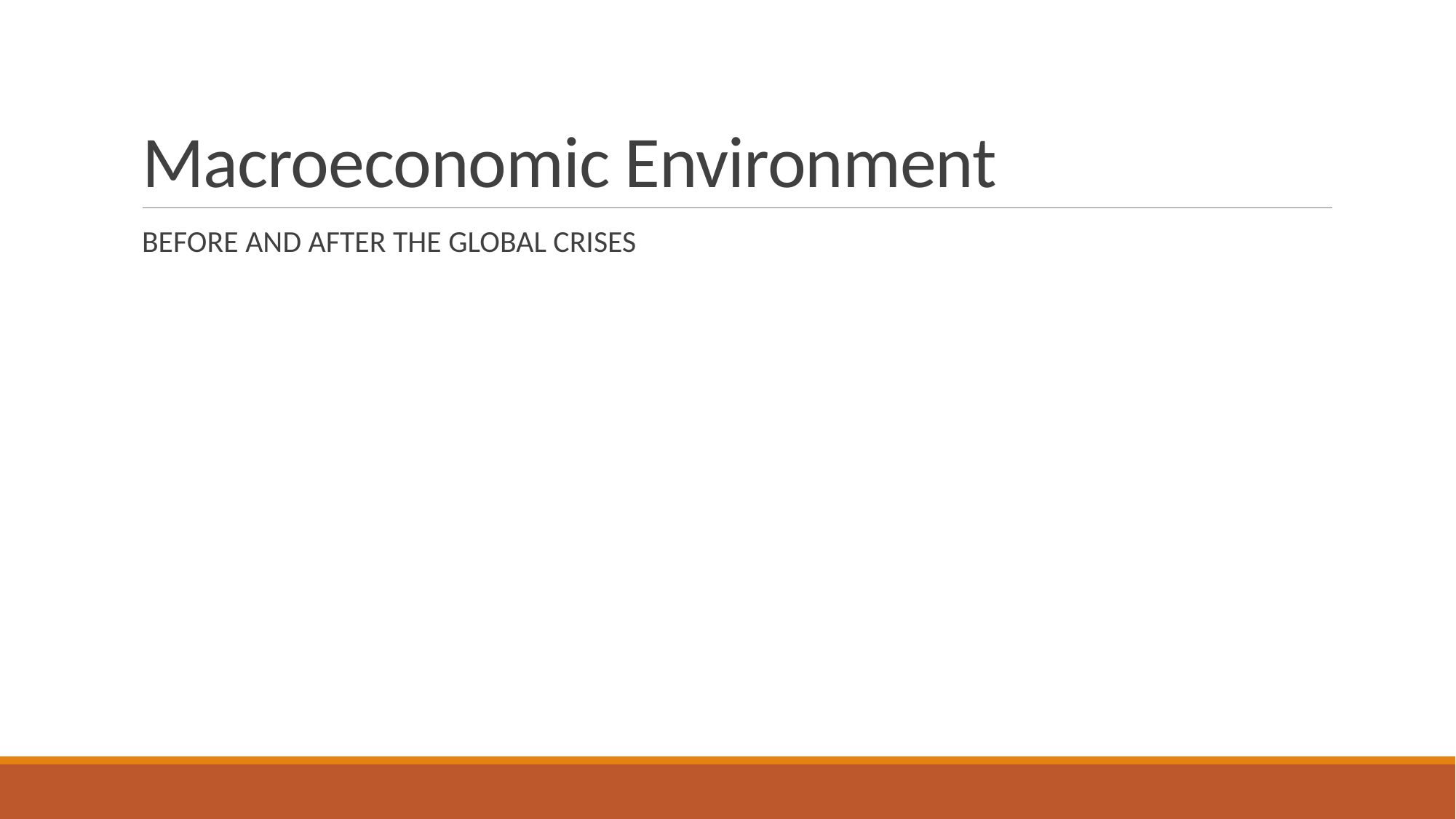

# Macroeconomic Environment
BEFORE AND AFTER THE GLOBAL CRISES